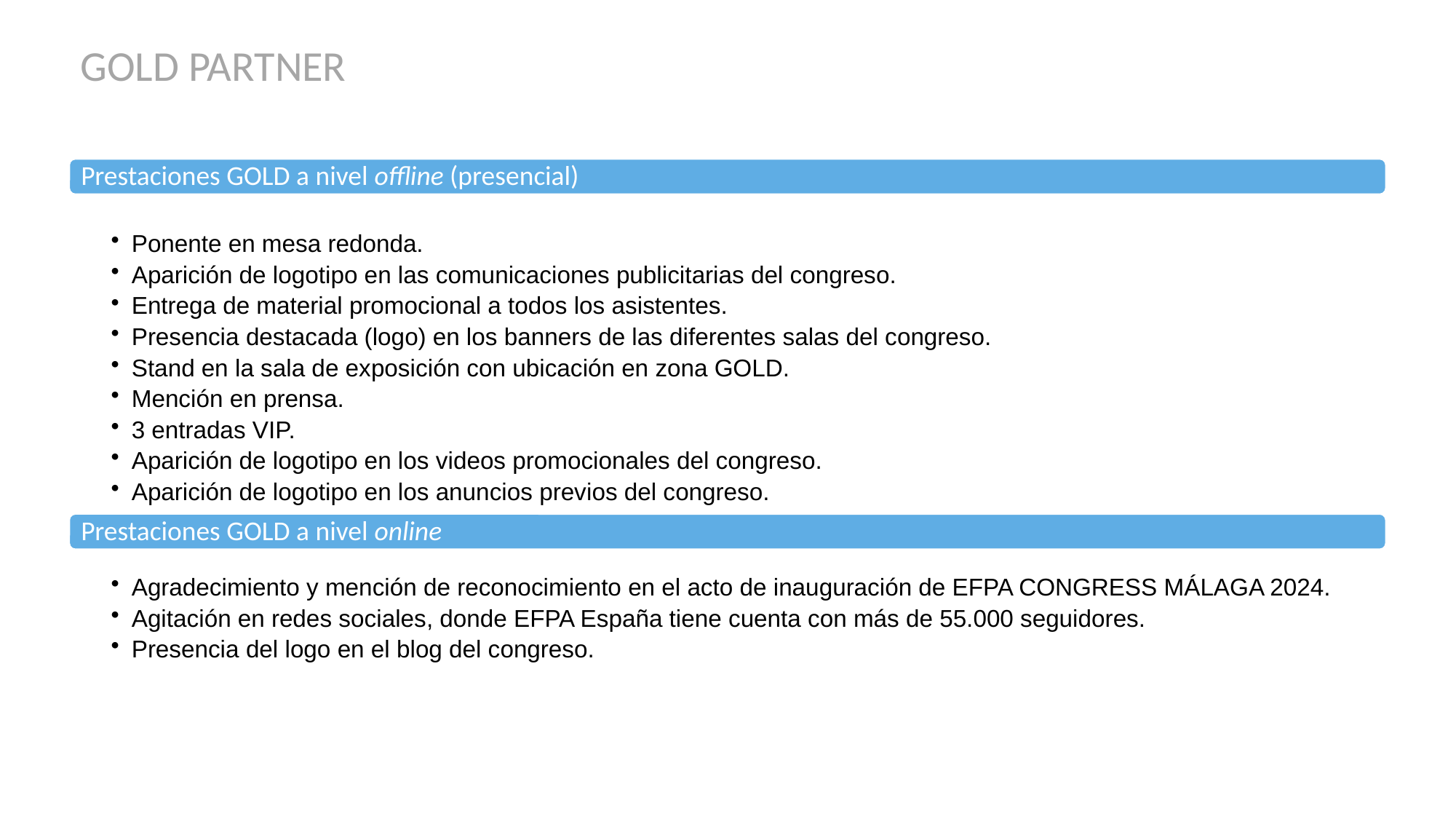

# GOLD PARTNER
Prestaciones GOLD a nivel offline (presencial)

Ponente en mesa redonda.
Aparición de logotipo en las comunicaciones publicitarias del congreso.
Entrega de material promocional a todos los asistentes.
Presencia destacada (logo) en los banners de las diferentes salas del congreso.
Stand en la sala de exposición con ubicación en zona GOLD.
Mención en prensa.
3 entradas VIP.
Aparición de logotipo en los videos promocionales del congreso.
Aparición de logotipo en los anuncios previos del congreso.

Prestaciones GOLD a nivel online
Agradecimiento y mención de reconocimiento en el acto de inauguración de EFPA CONGRESS MÁLAGA 2024.
Agitación en redes sociales, donde EFPA España tiene cuenta con más de 55.000 seguidores.
Presencia del logo en el blog del congreso.